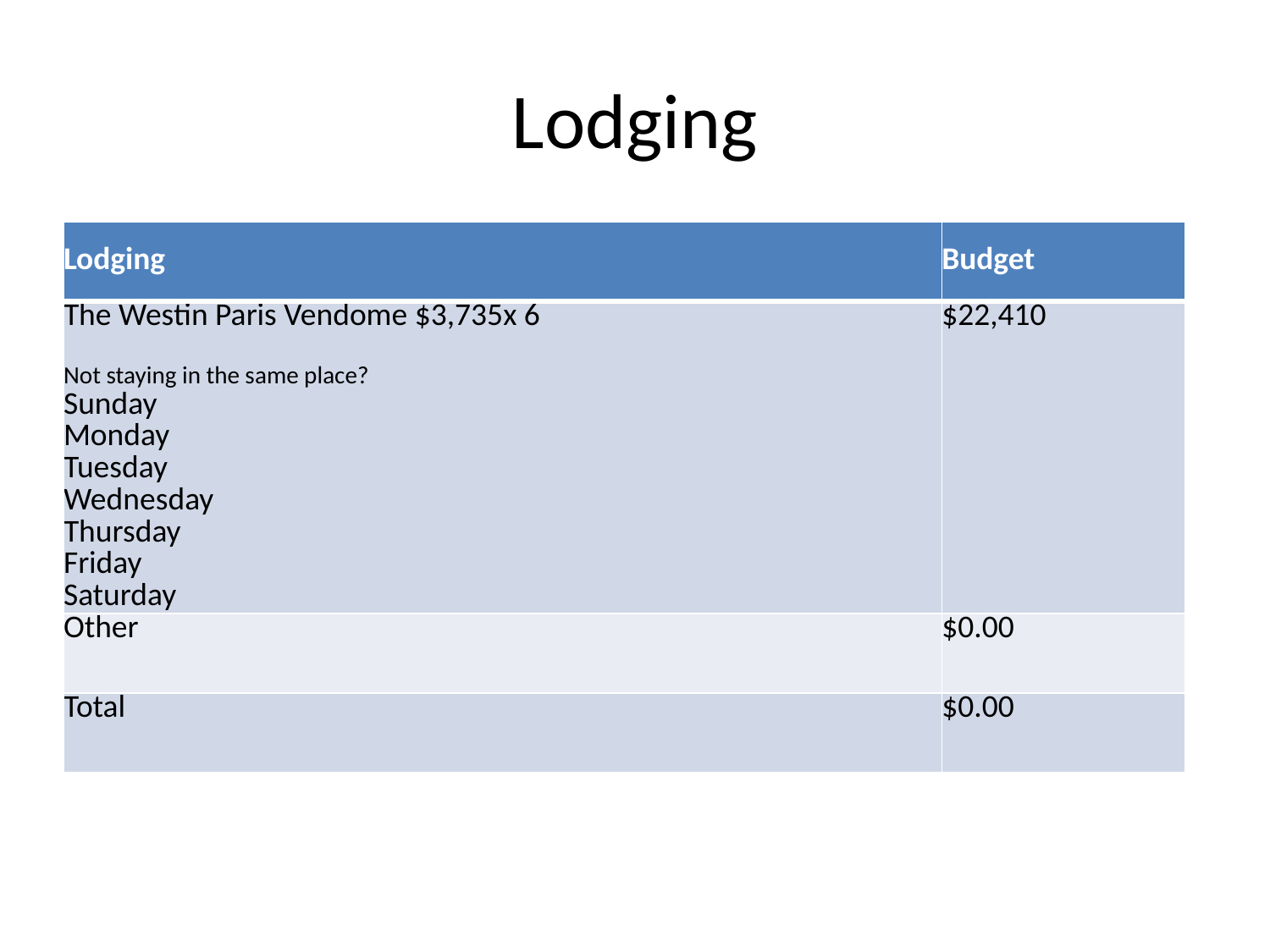

# Lodging
| Lodging | Budget |
| --- | --- |
| The Westin Paris Vendome $3,735x 6 Not staying in the same place? Sunday Monday Tuesday Wednesday Thursday Friday Saturday | $22,410 |
| Other | $0.00 |
| Total | $0.00 |